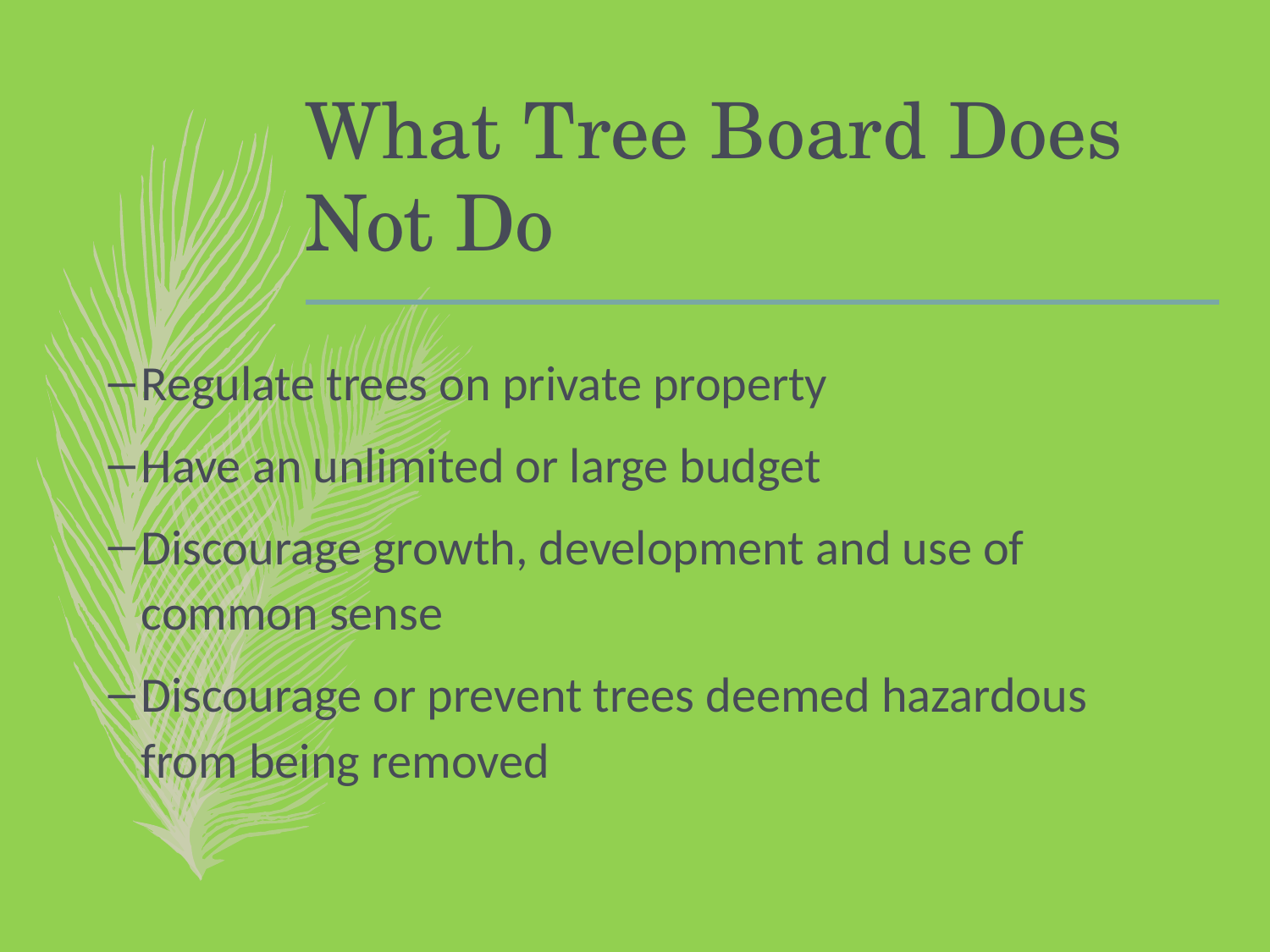

# What Tree Board Does Not Do
Regulate trees on private property
Have an unlimited or large budget
Discourage growth, development and use of common sense
Discourage or prevent trees deemed hazardous from being removed